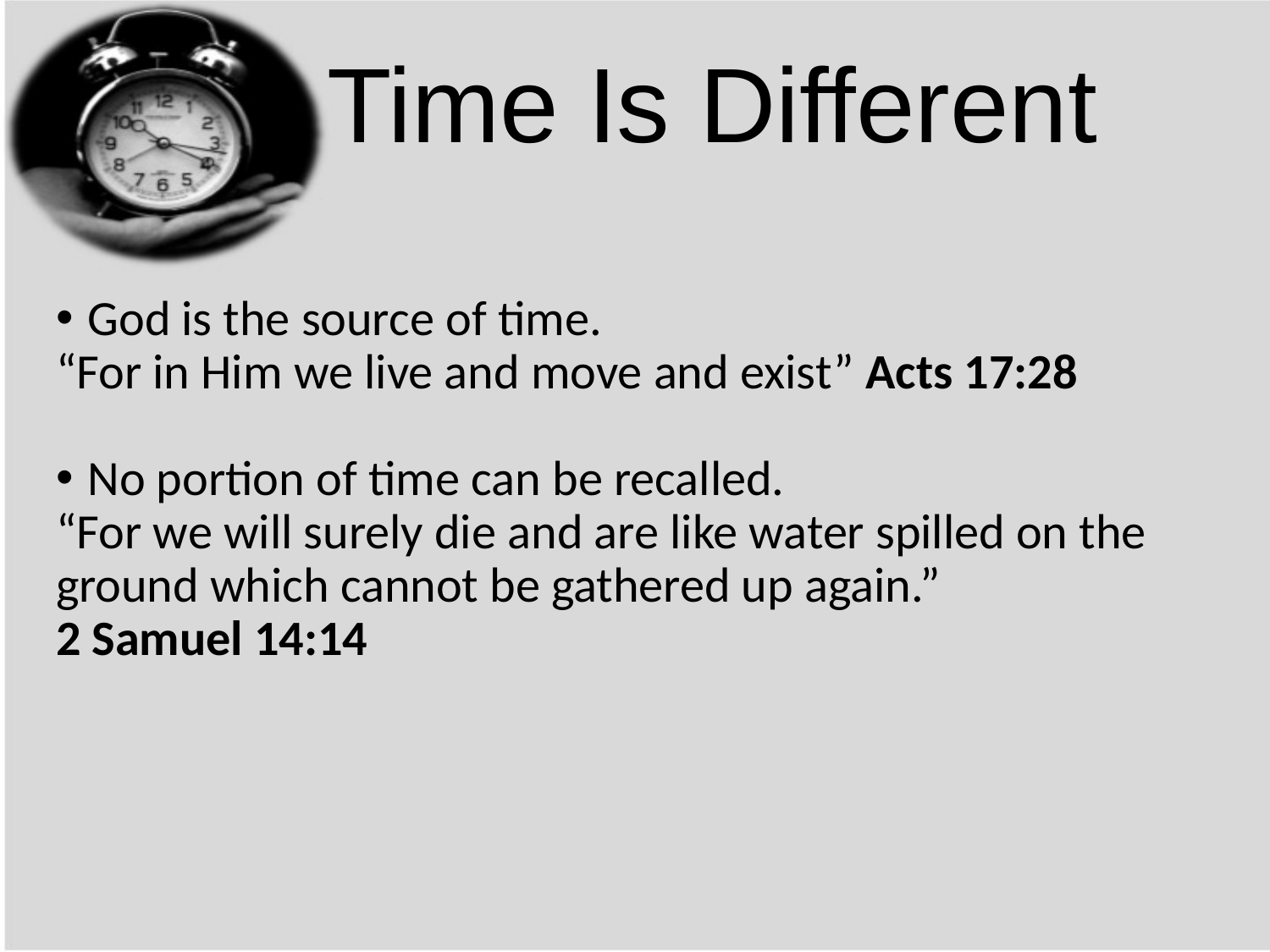

# Time Is Different
God is the source of time.
“For in Him we live and move and exist” Acts 17:28

No portion of time can be recalled.
“For we will surely die and are like water spilled on the ground which cannot be gathered up again.”
2 Samuel 14:14